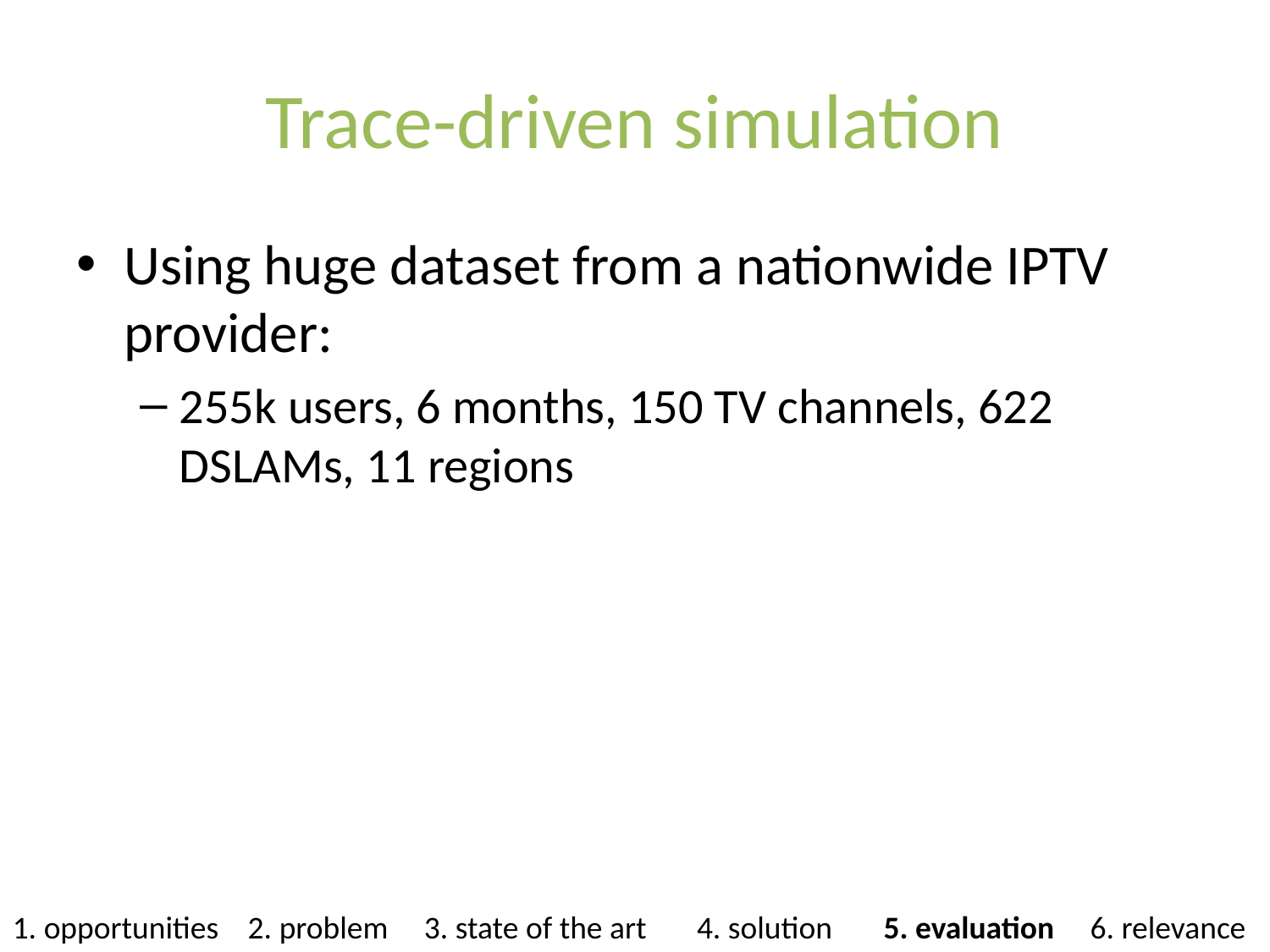

# Trace-driven simulation
Using huge dataset from a nationwide IPTV provider:
255k users, 6 months, 150 TV channels, 622 DSLAMs, 11 regions
1. opportunities    2. problem     3. state of the art       4. solution       5. evaluation     6. relevance